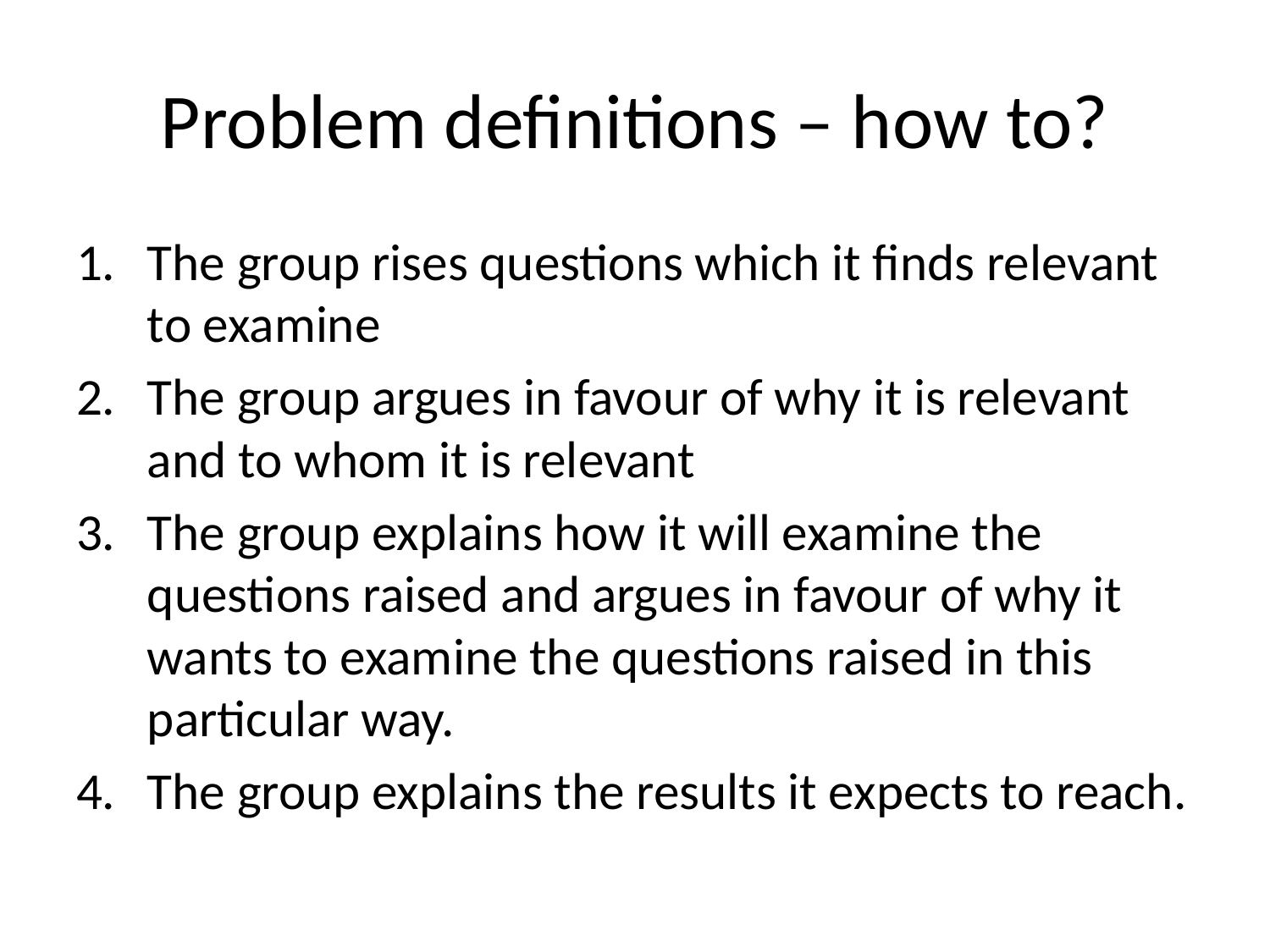

# Problem definitions – how to?
The group rises questions which it finds relevant to examine
The group argues in favour of why it is relevant and to whom it is relevant
The group explains how it will examine the questions raised and argues in favour of why it wants to examine the questions raised in this particular way.
The group explains the results it expects to reach.